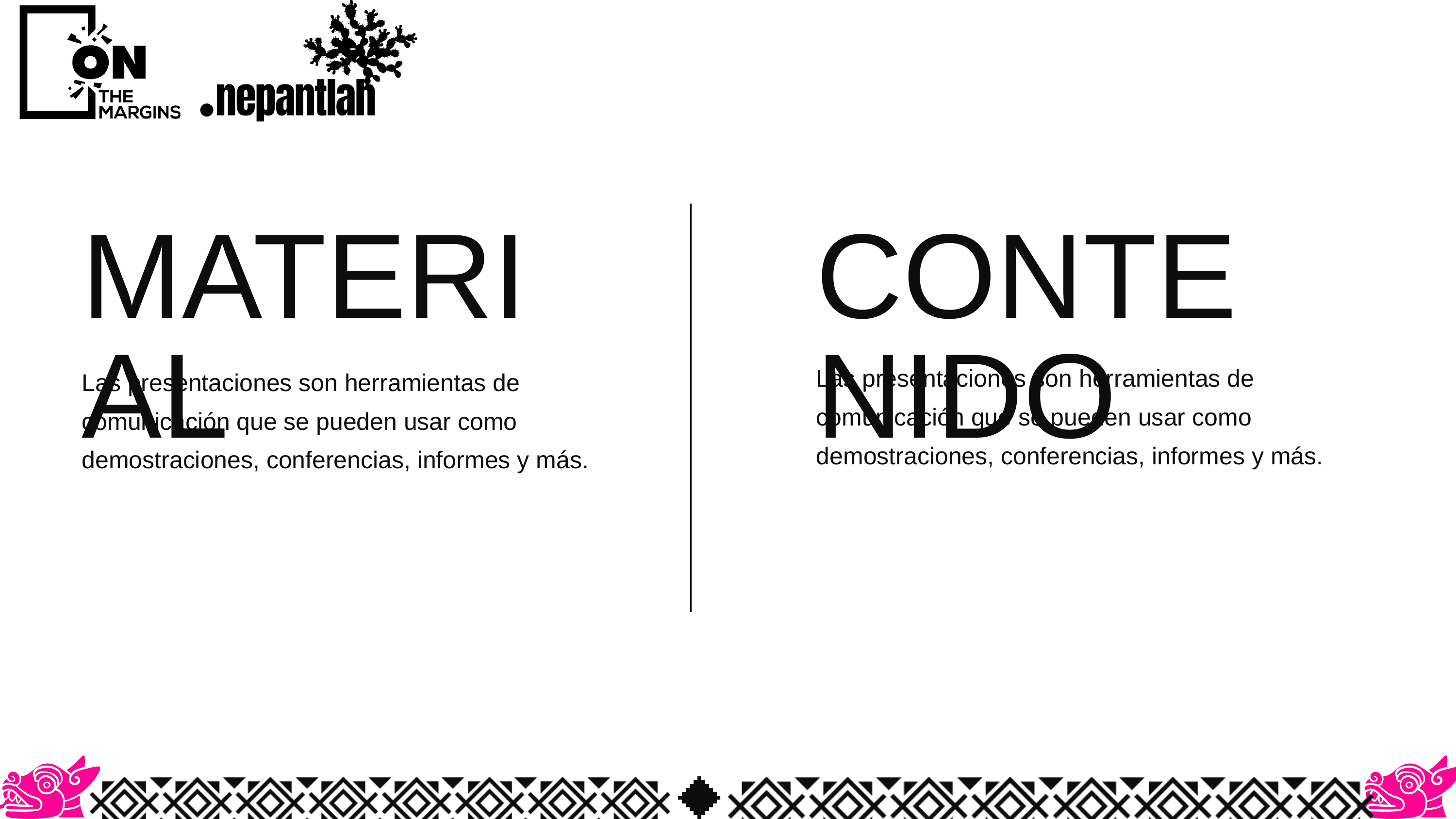

MATERIAL
CONTENIDO
Las presentaciones son herramientas de comunicación que se pueden usar como demostraciones, conferencias, informes y más.

Las presentaciones son herramientas de comunicación que se pueden usar como demostraciones, conferencias, informes y más.